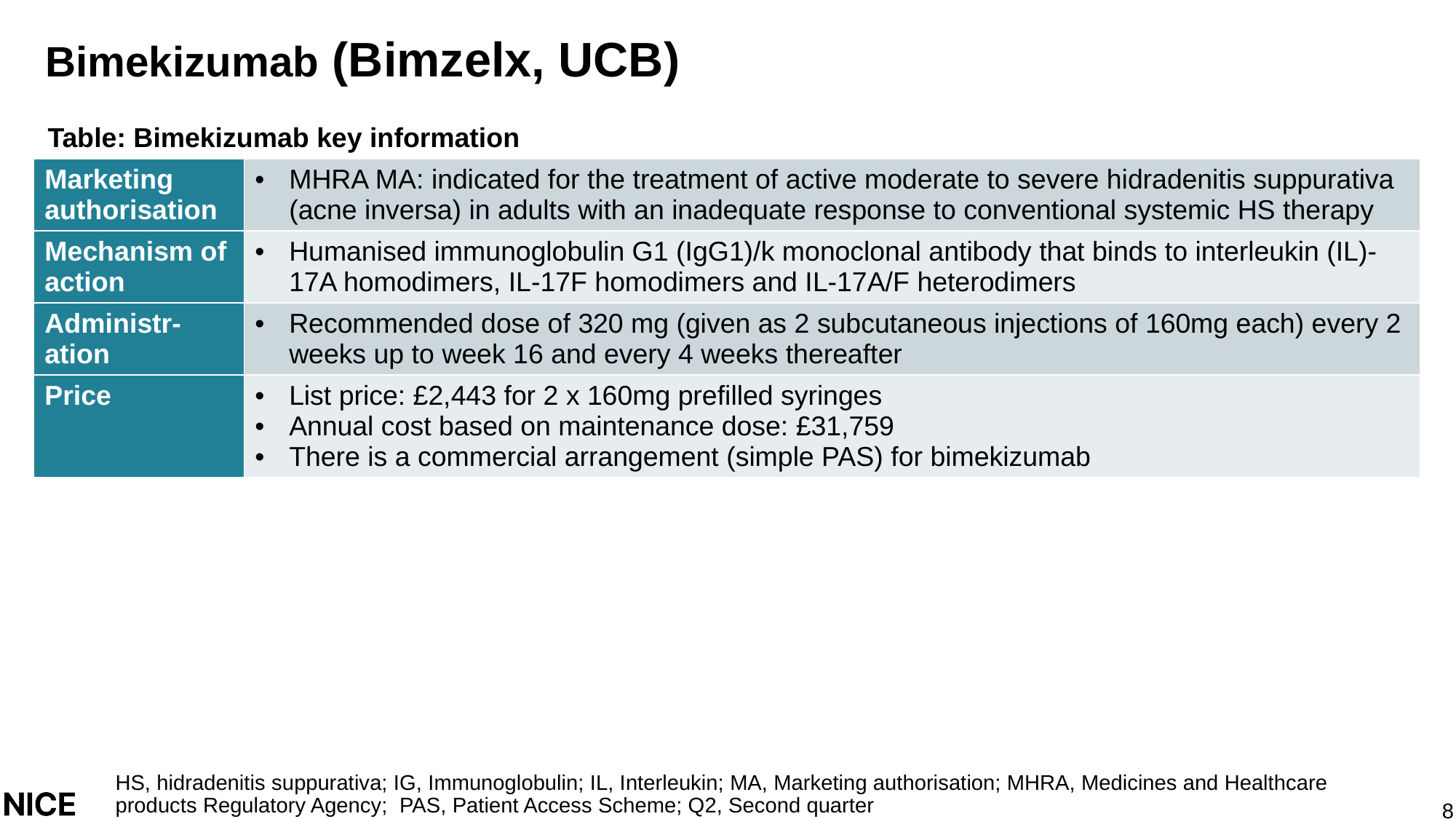

# Bimekizumab (Bimzelx, UCB)
Table: Bimekizumab key information
| Marketing authorisation | MHRA MA: indicated for the treatment of active moderate to severe hidradenitis suppurativa (acne inversa) in adults with an inadequate response to conventional systemic HS therapy |
| --- | --- |
| Mechanism of action | Humanised immunoglobulin G1 (IgG1)/k monoclonal antibody that binds to interleukin (IL)-17A homodimers, IL-17F homodimers and IL-17A/F heterodimers |
| Administr-ation | Recommended dose of 320 mg (given as 2 subcutaneous injections of 160mg each) every 2 weeks up to week 16 and every 4 weeks thereafter |
| Price | List price: £2,443 for 2 x 160mg prefilled syringes Annual cost based on maintenance dose: £31,759 There is a commercial arrangement (simple PAS) for bimekizumab |
HS, hidradenitis suppurativa; IG, Immunoglobulin; IL, Interleukin; MA, Marketing authorisation; MHRA, Medicines and Healthcare products Regulatory Agency;  PAS, Patient Access Scheme; Q2, Second quarter